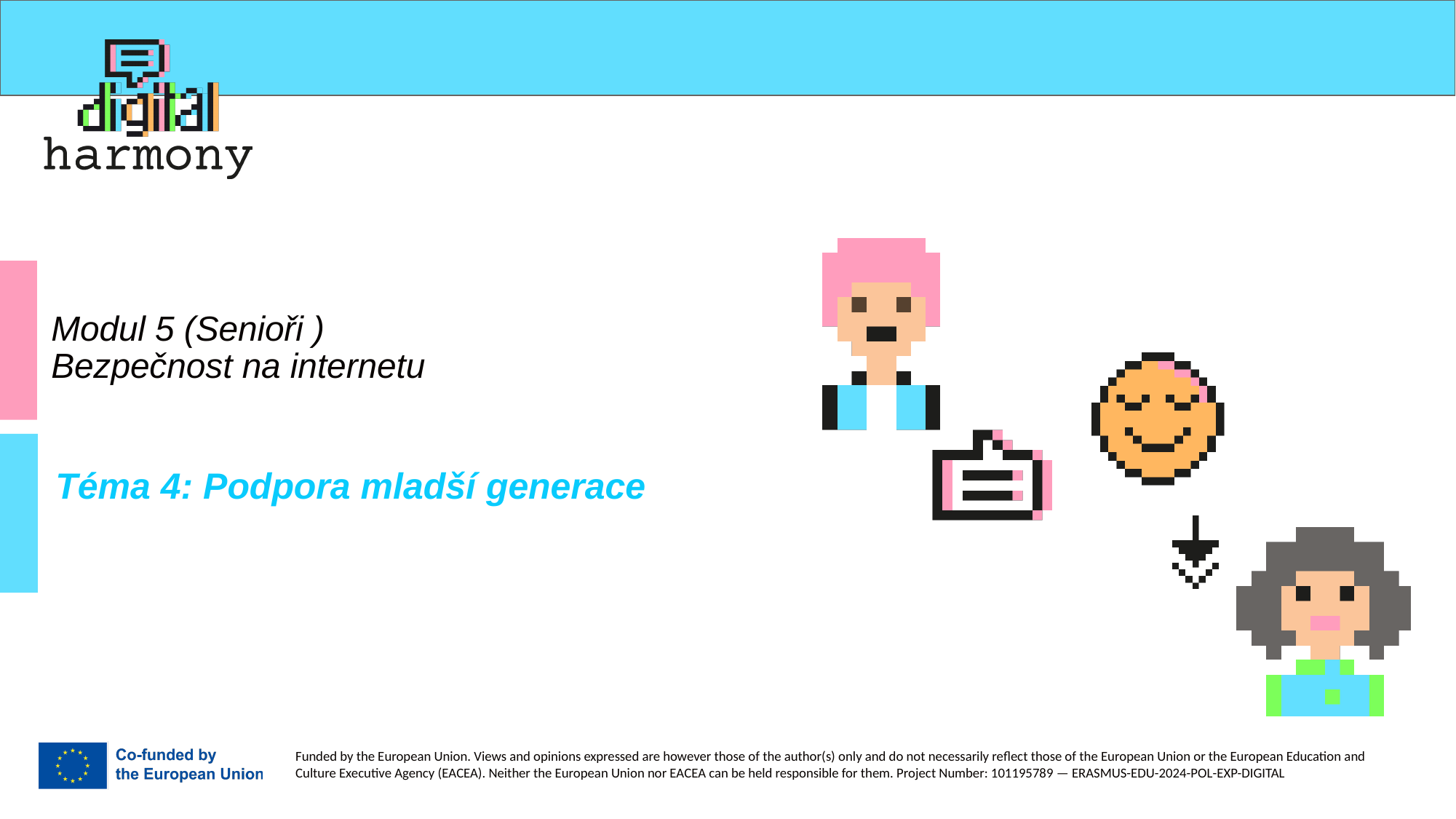

# Modul 5 (Senioři ) Bezpečnost na internetu
Téma 4: Podpora mladší generace